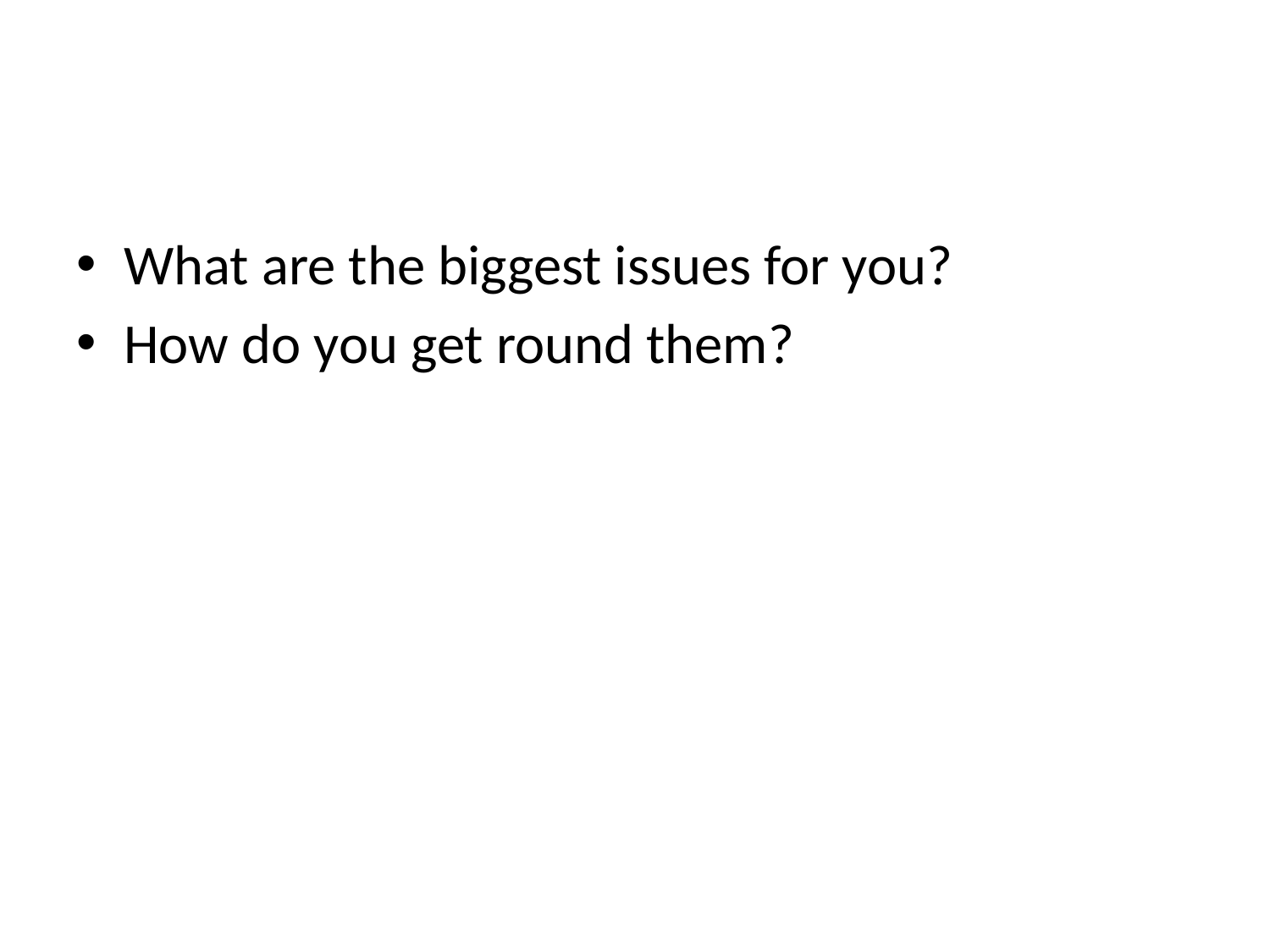

What are the biggest issues for you?
How do you get round them?